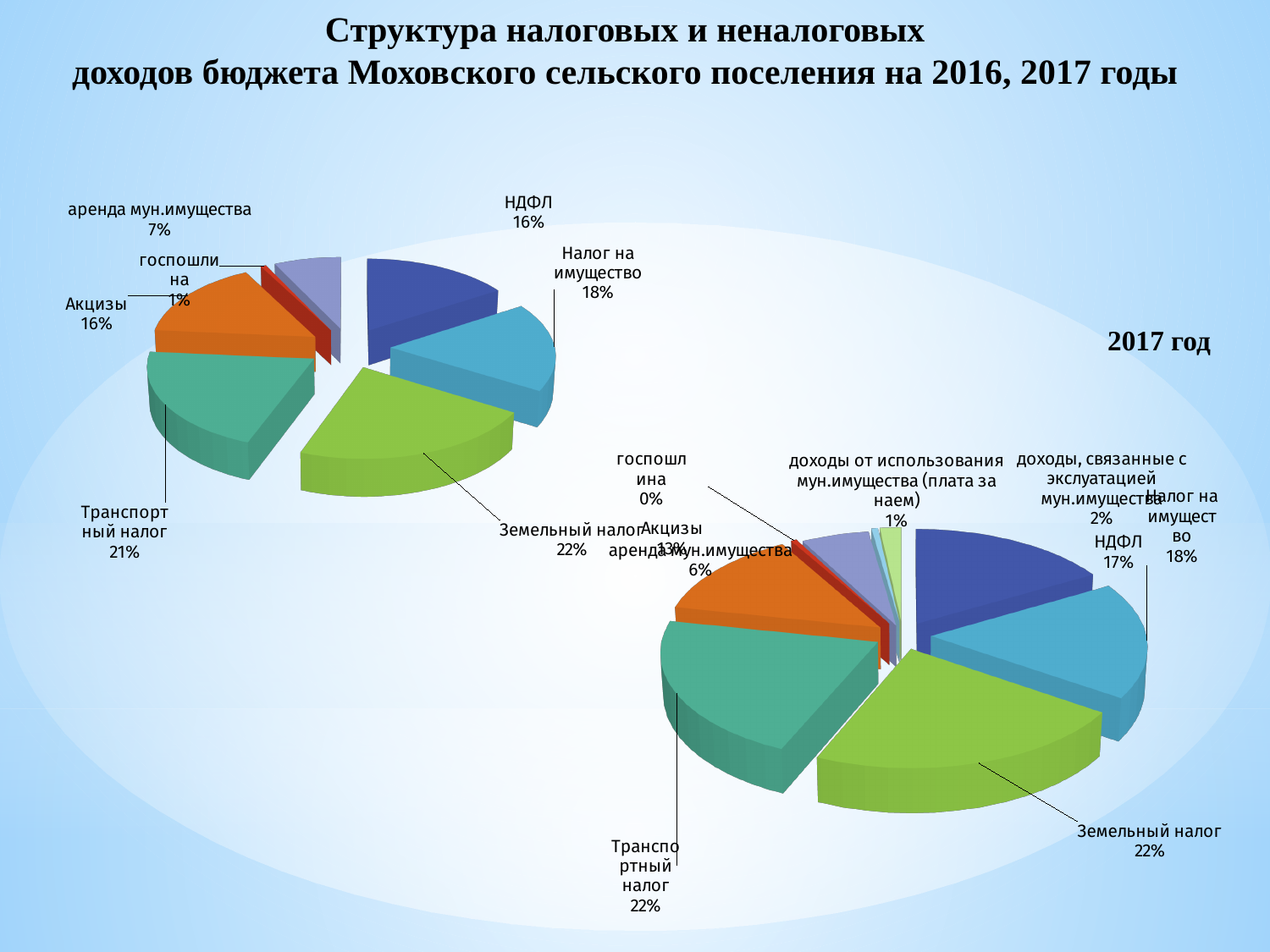

# Структура налоговых и неналоговых доходов бюджета Моховского сельского поселения на 2016, 2017 годы

[unsupported chart]

[unsupported chart]

2017 год

[unsupported chart]